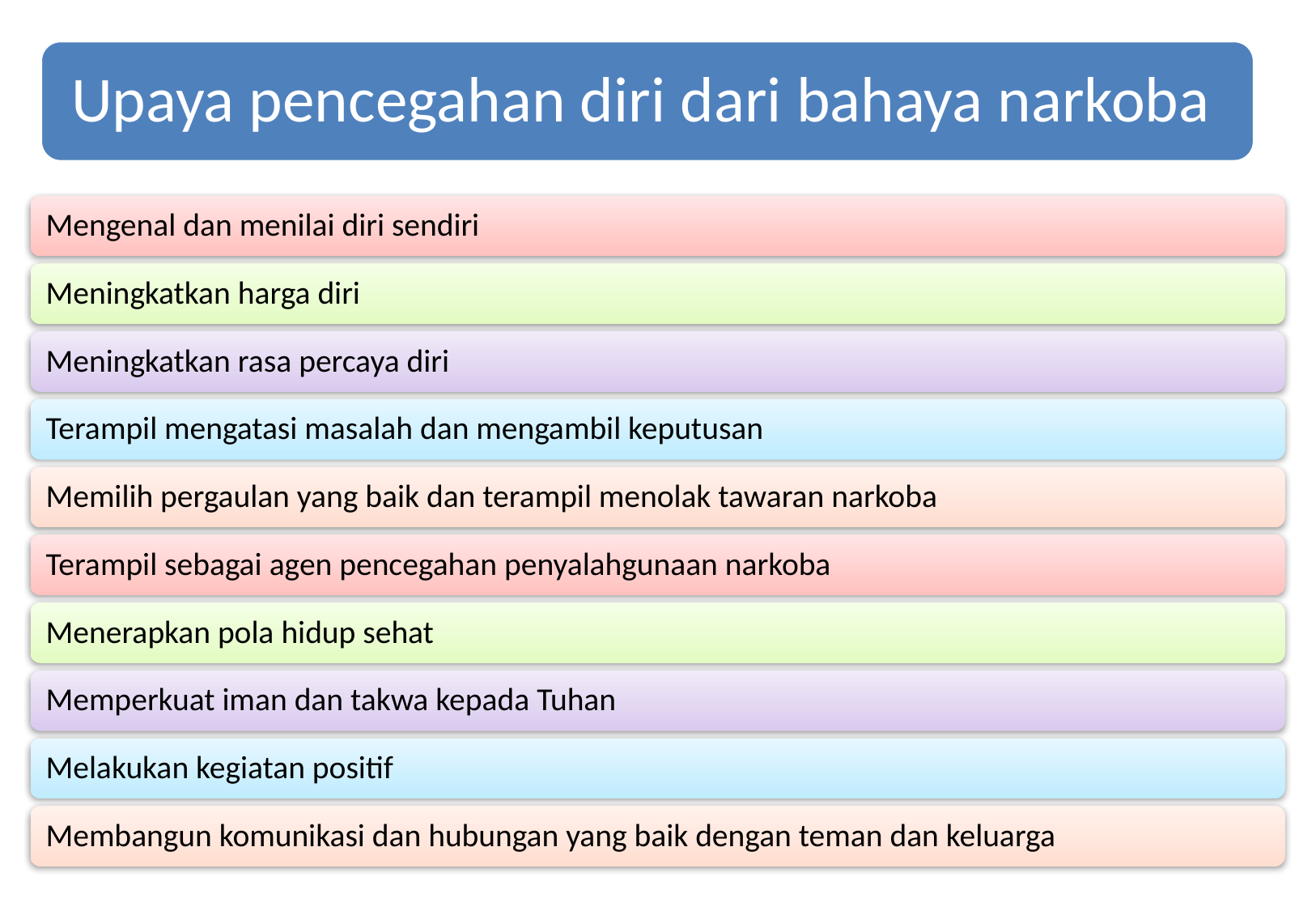

Upaya pencegahan diri dari bahaya narkoba
Mengenal dan menilai diri sendiri
Meningkatkan harga diri
Meningkatkan rasa percaya diri
Terampil mengatasi masalah dan mengambil keputusan
Memilih pergaulan yang baik dan terampil menolak tawaran narkoba
Terampil sebagai agen pencegahan penyalahgunaan narkoba
Menerapkan pola hidup sehat
Memperkuat iman dan takwa kepada Tuhan
Melakukan kegiatan positif
Membangun komunikasi dan hubungan yang baik dengan teman dan keluarga